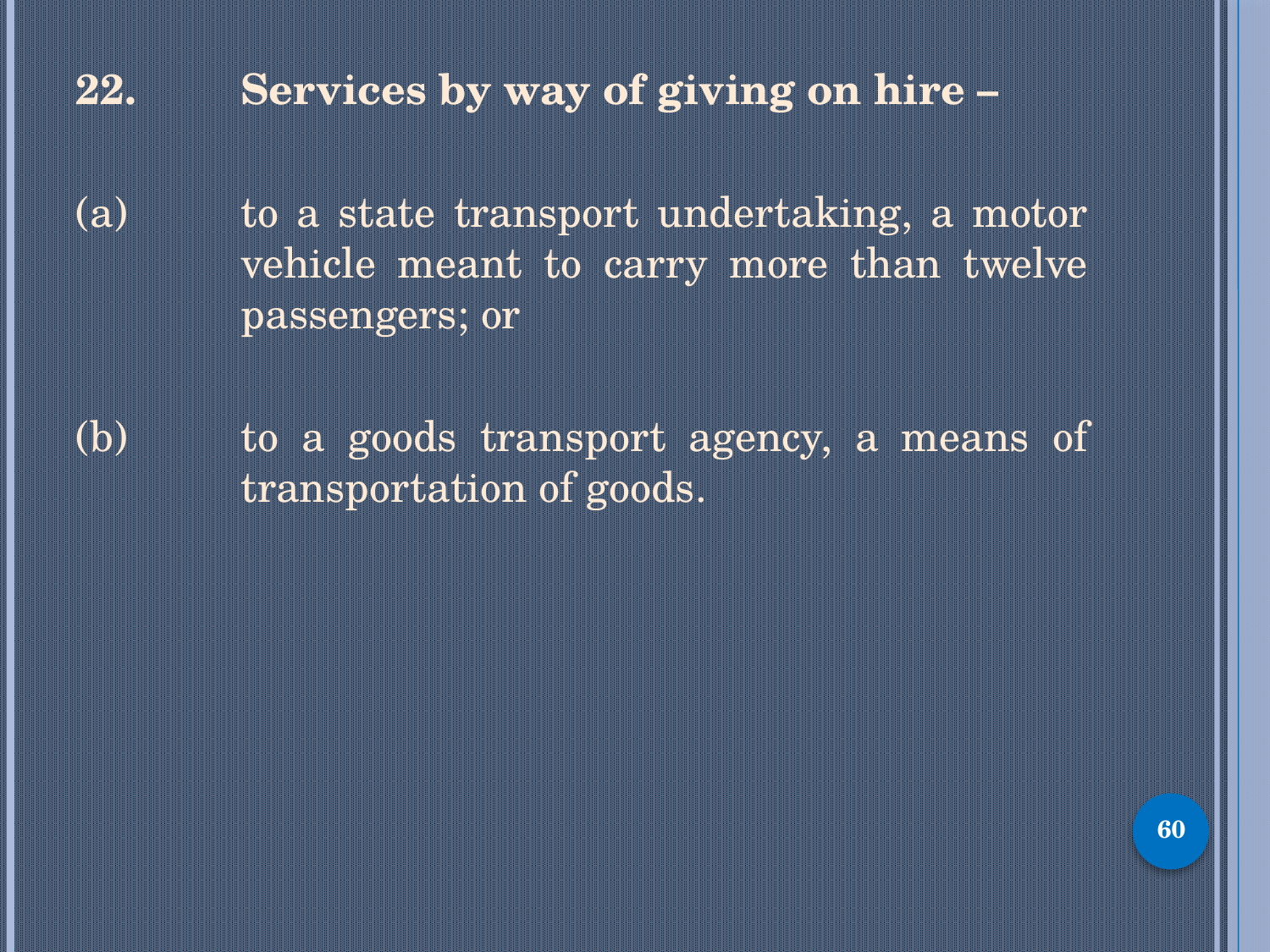

22. 	Services by way of giving on hire –

(a)   	to a state transport undertaking, a motor 	vehicle meant to carry more than twelve 	passengers; or

(b)   	to a goods transport agency, a means of 	transportation of goods.
60